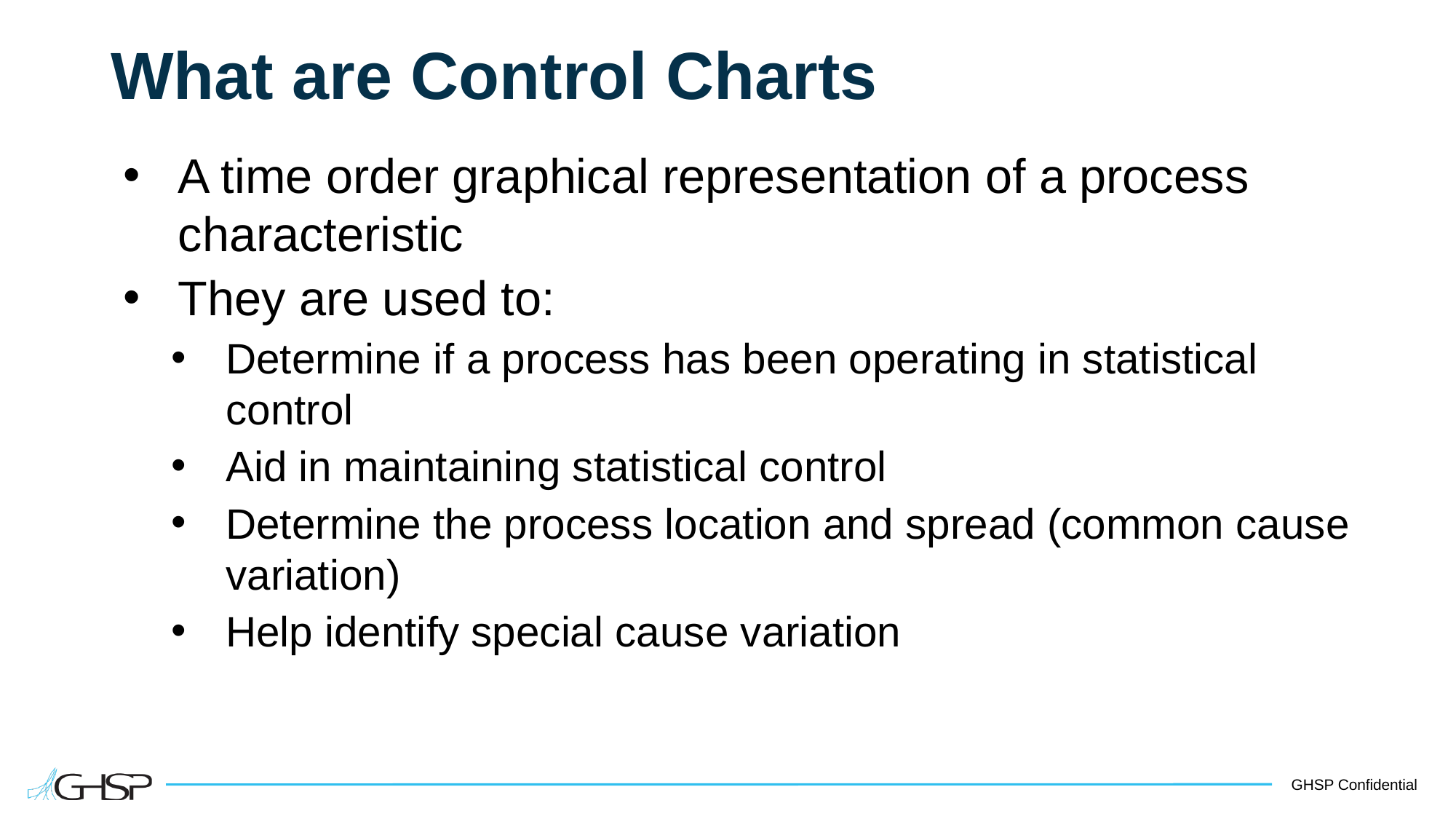

# What are Control Charts
A time order graphical representation of a process characteristic
They are used to:
Determine if a process has been operating in statistical control
Aid in maintaining statistical control
Determine the process location and spread (common cause variation)
Help identify special cause variation